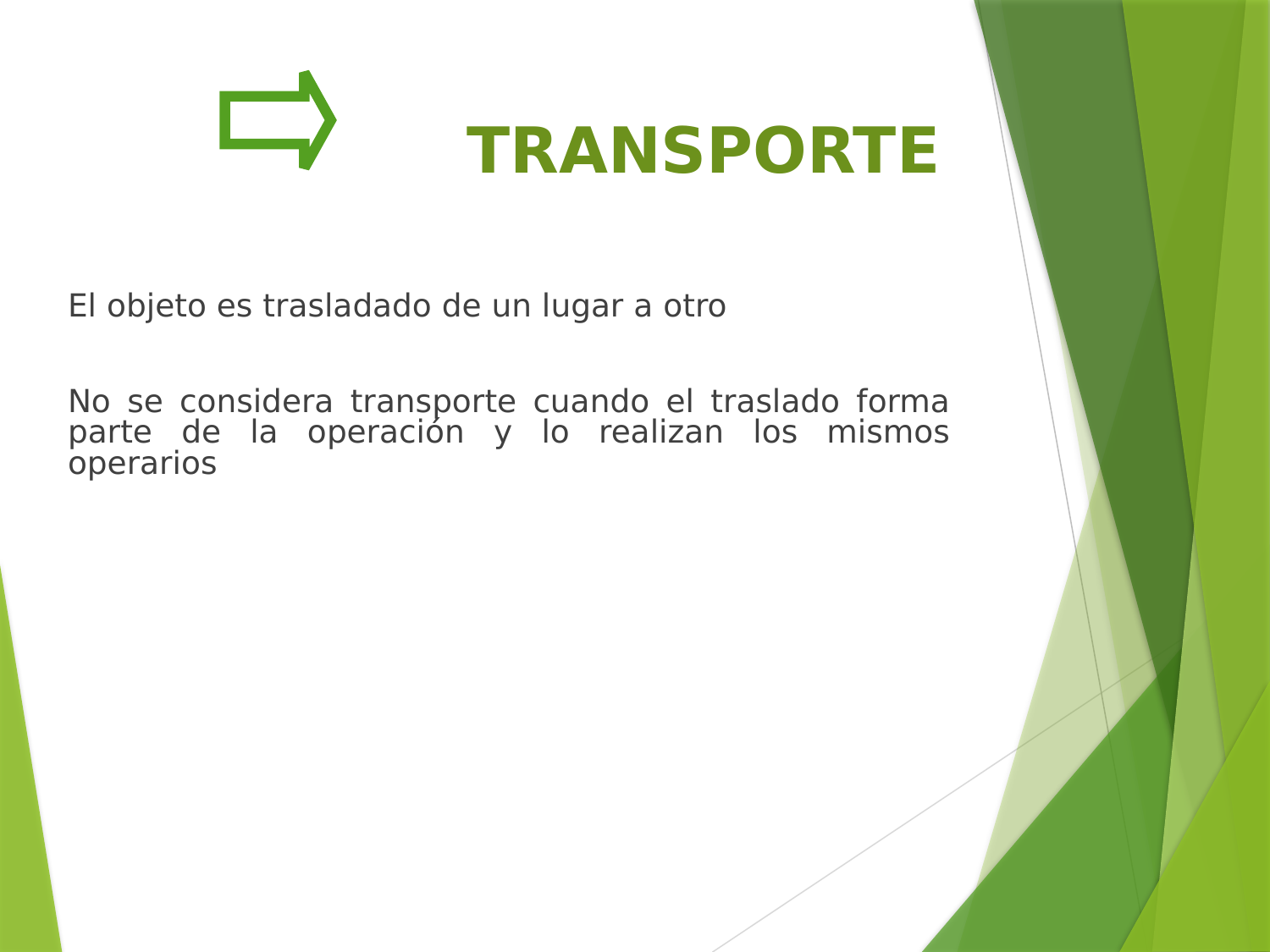

TRANSPORTE
El objeto es trasladado de un lugar a otro

No se considera transporte cuando el traslado forma parte de la operación y lo realizan los mismos operarios